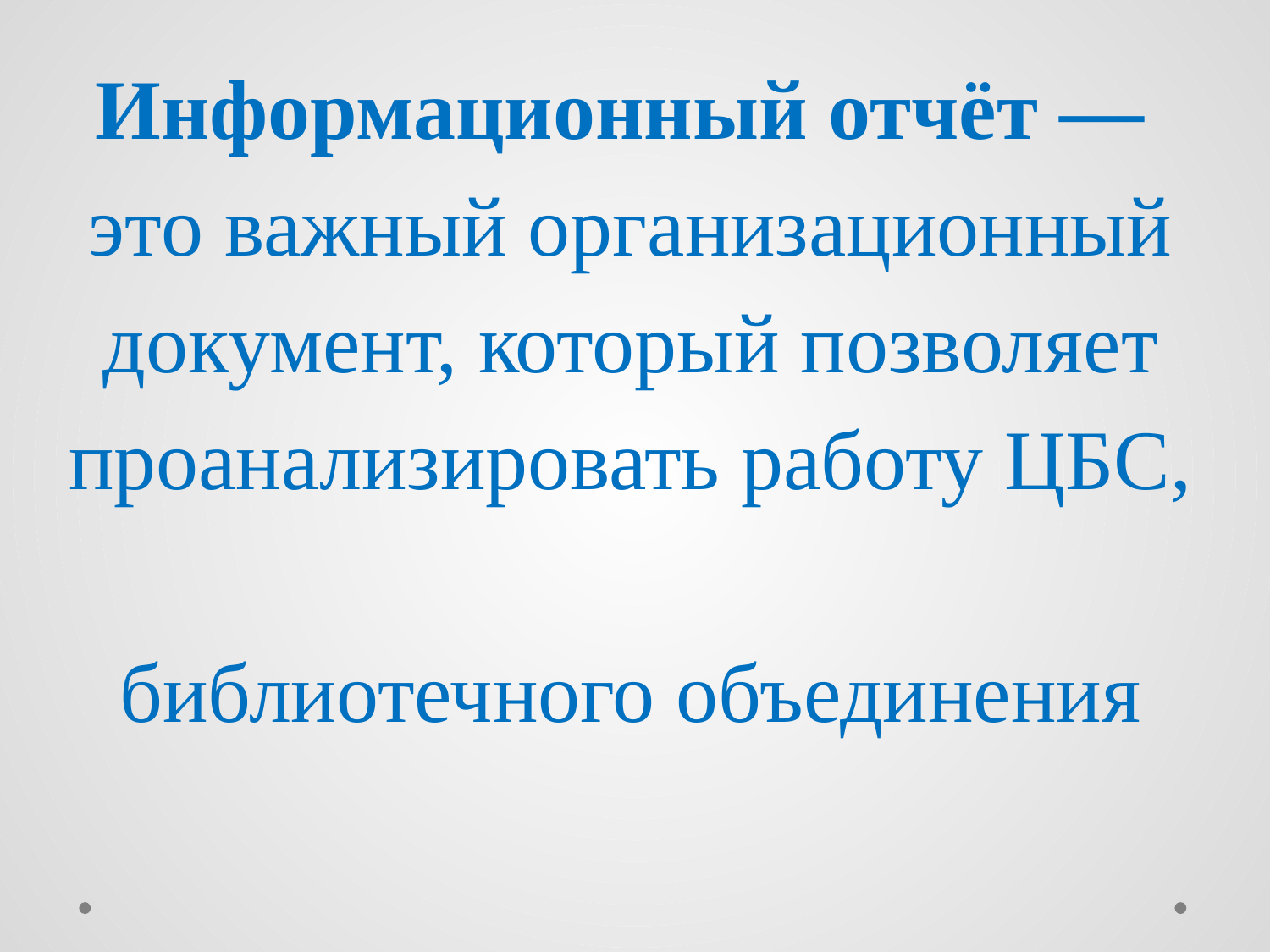

# Информационный отчёт — это важный организационный документ, который позволяет проанализировать работу ЦБС, библиотечного объединения